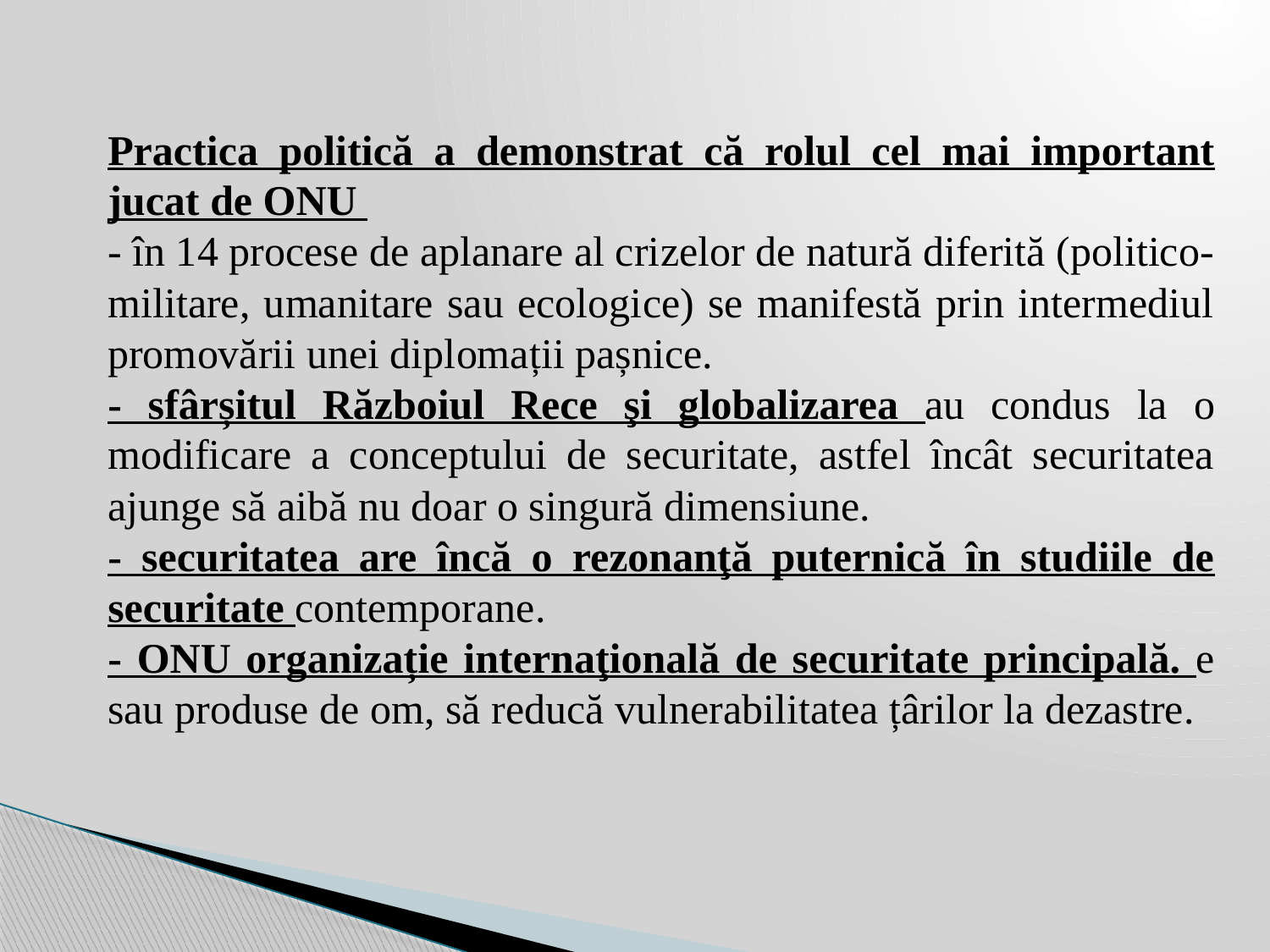

Practica politică a demonstrat că rolul cel mai important jucat de ONU
- în 14 procese de aplanare al crizelor de natură diferită (politico-militare, umanitare sau ecologice) se manifestă prin intermediul promovării unei diplomații pașnice.
- sfârșitul Războiul Rece şi globalizarea au condus la o modificare a conceptului de securitate, astfel încât securitatea ajunge să aibă nu doar o singură dimensiune.
- securitatea are încă o rezonanţă puternică în studiile de securitate contemporane.
- ONU organizație internaţională de securitate principală. e sau produse de om, să reducă vulnerabilitatea țârilor la dezastre.